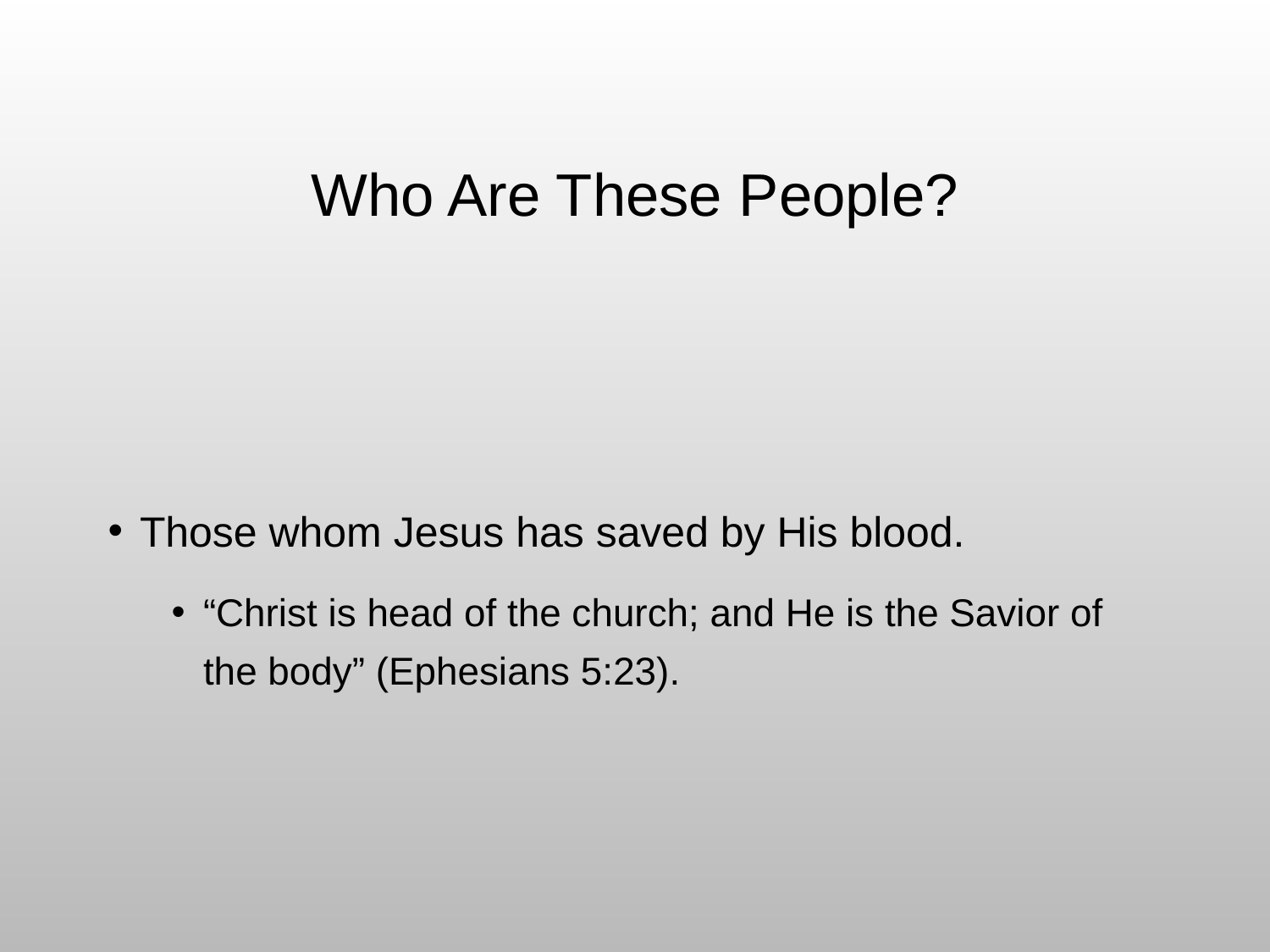

# Who Are These People?
Those whom Jesus has saved by His blood.
“Christ is head of the church; and He is the Savior of the body” (Ephesians 5:23).